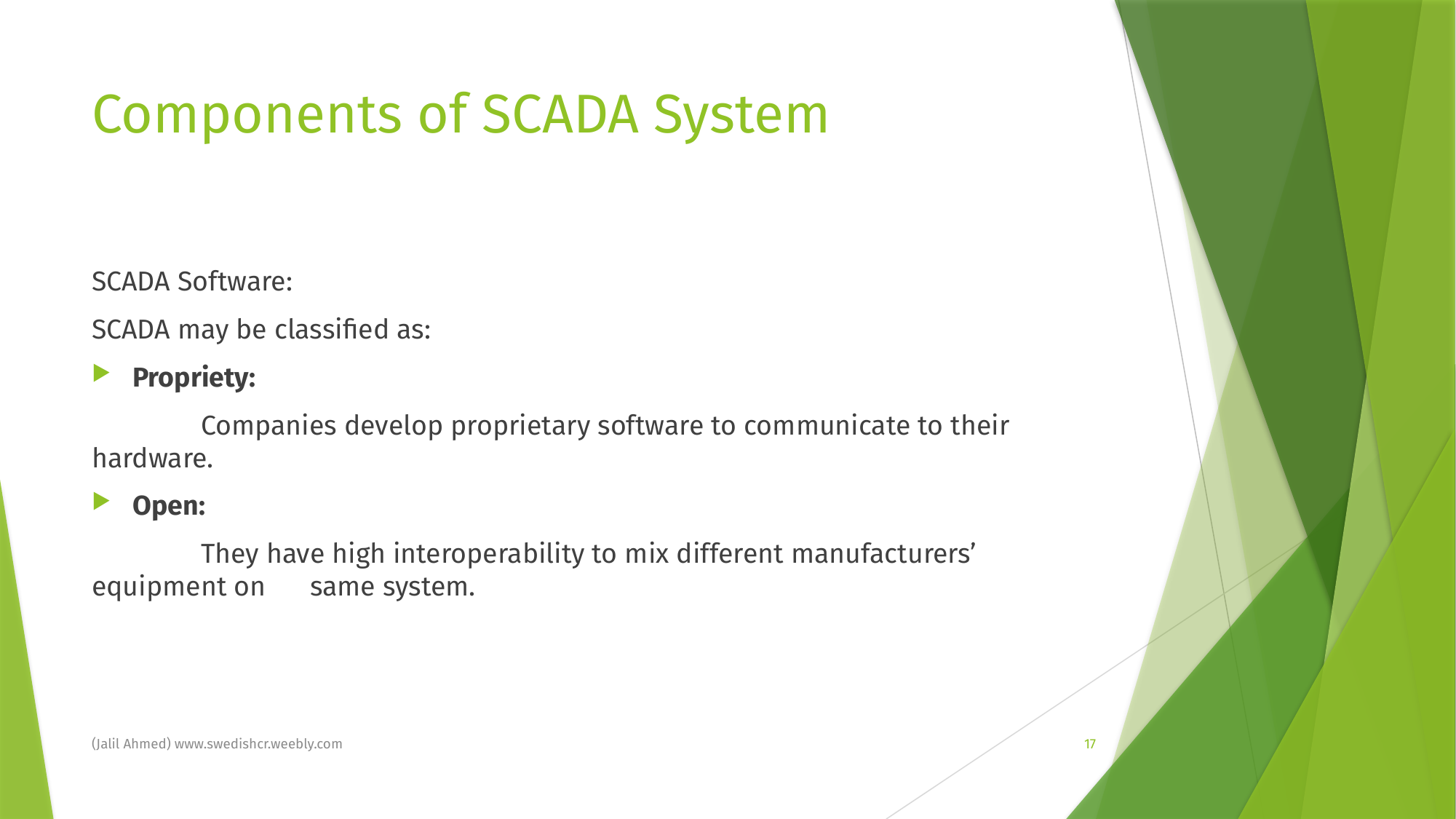

# Components of SCADA System
SCADA Software:
SCADA may be classified as:
Propriety:
	Companies develop proprietary software to communicate to their hardware.
Open:
	They have high interoperability to mix different manufacturers’ equipment on 	same system.
(Jalil Ahmed) www.swedishcr.weebly.com
17